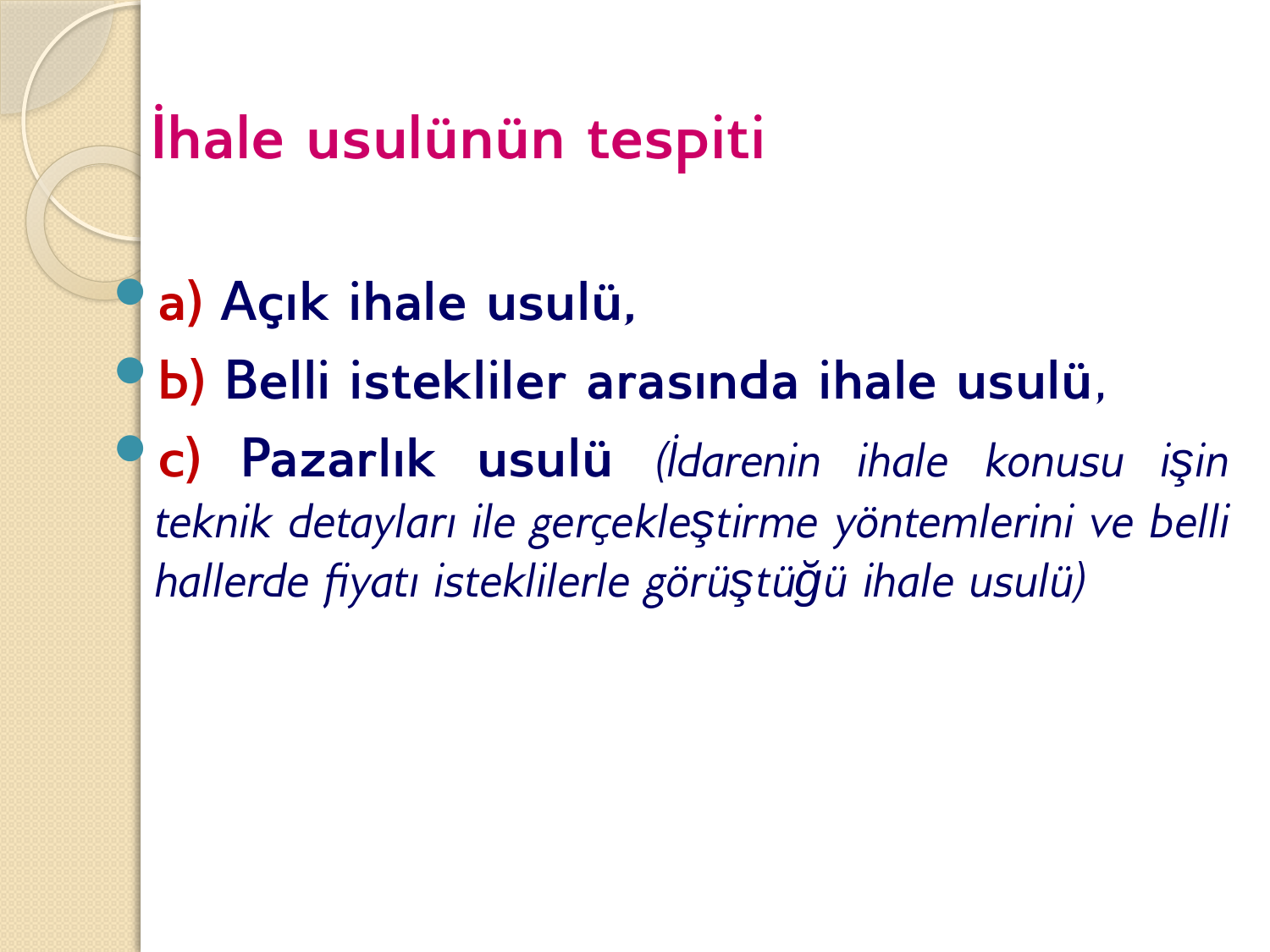

# İhale usulünün tespiti
a) Açık ihale usulü,
b) Belli istekliler arasında ihale usulü,
c) Pazarlık usulü (İdarenin ihale konusu işin teknik detayları ile gerçekleştirme yöntemlerini ve belli hallerde fiyatı isteklilerle görüştüğü ihale usulü)